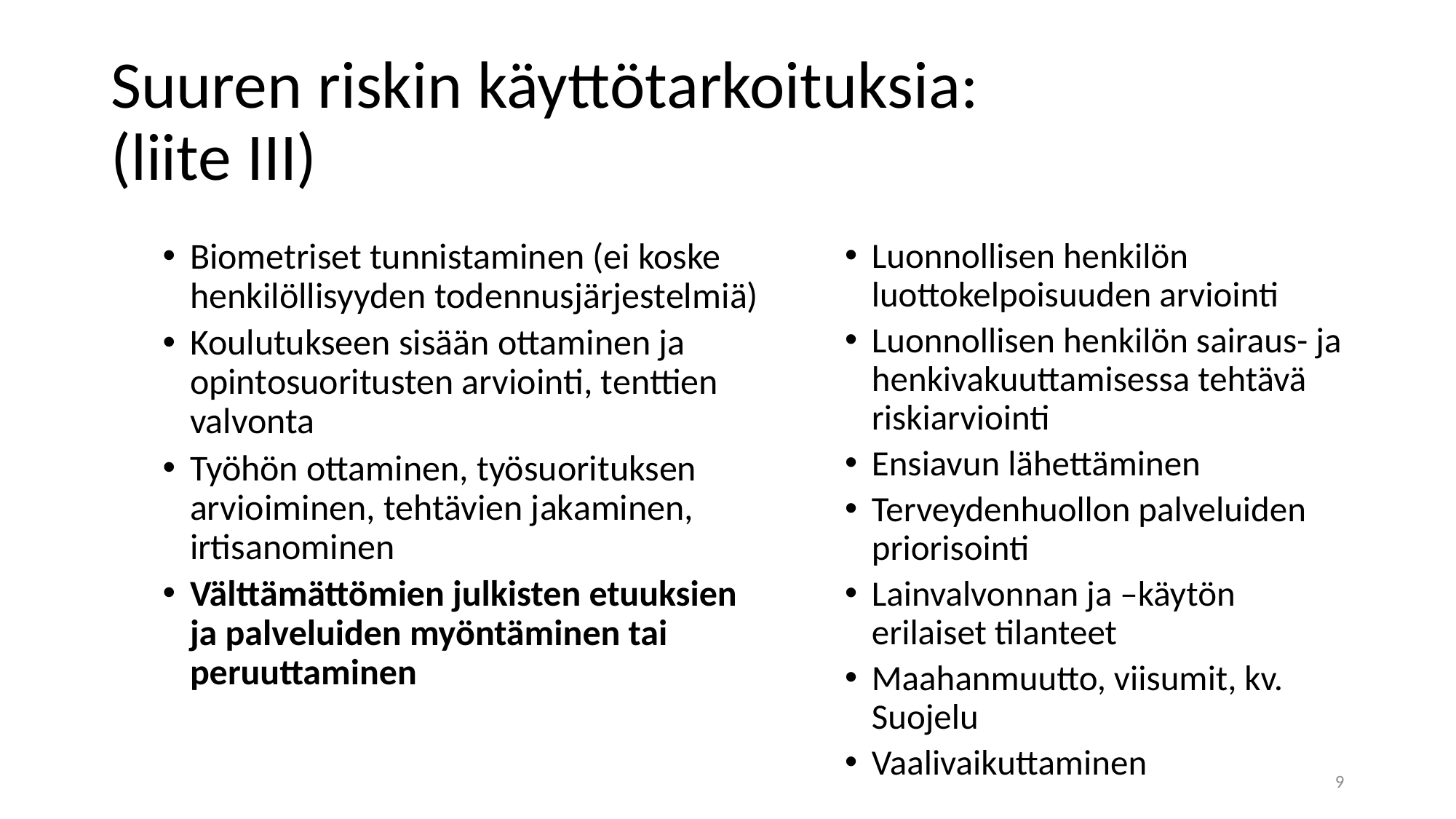

# Suuren riskin käyttötarkoituksia: (liite III)
Biometriset tunnistaminen (ei koske henkilöllisyyden todennusjärjestelmiä)
Koulutukseen sisään ottaminen ja opintosuoritusten arviointi, tenttien valvonta
Työhön ottaminen, työsuorituksen arvioiminen, tehtävien jakaminen, irtisanominen
Välttämättömien julkisten etuuksien ja palveluiden myöntäminen tai peruuttaminen

Luonnollisen henkilön luottokelpoisuuden arviointi
Luonnollisen henkilön sairaus- ja henkivakuuttamisessa tehtävä riskiarviointi
Ensiavun lähettäminen
Terveydenhuollon palveluiden priorisointi
Lainvalvonnan ja –käytön erilaiset tilanteet
Maahanmuutto, viisumit, kv. Suojelu
Vaalivaikuttaminen

9